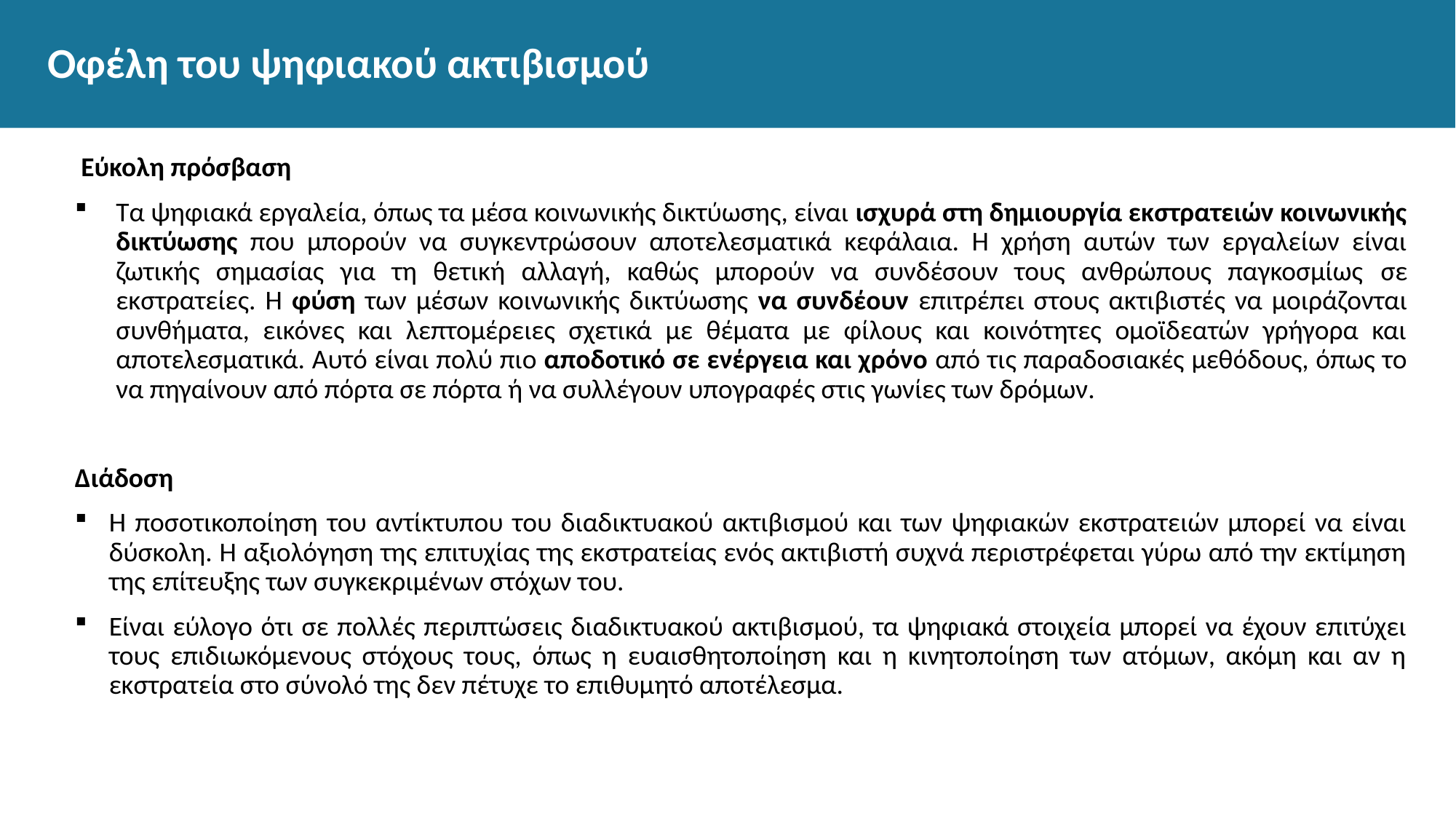

# Οφέλη του ψηφιακού ακτιβισμού
 Εύκολη πρόσβαση
Τα ψηφιακά εργαλεία, όπως τα μέσα κοινωνικής δικτύωσης, είναι ισχυρά στη δημιουργία εκστρατειών κοινωνικής δικτύωσης που μπορούν να συγκεντρώσουν αποτελεσματικά κεφάλαια. Η χρήση αυτών των εργαλείων είναι ζωτικής σημασίας για τη θετική αλλαγή, καθώς μπορούν να συνδέσουν τους ανθρώπους παγκοσμίως σε εκστρατείες. Η φύση των μέσων κοινωνικής δικτύωσης να συνδέουν επιτρέπει στους ακτιβιστές να μοιράζονται συνθήματα, εικόνες και λεπτομέρειες σχετικά με θέματα με φίλους και κοινότητες ομοϊδεατών γρήγορα και αποτελεσματικά. Αυτό είναι πολύ πιο αποδοτικό σε ενέργεια και χρόνο από τις παραδοσιακές μεθόδους, όπως το να πηγαίνουν από πόρτα σε πόρτα ή να συλλέγουν υπογραφές στις γωνίες των δρόμων.

Διάδοση
Η ποσοτικοποίηση του αντίκτυπου του διαδικτυακού ακτιβισμού και των ψηφιακών εκστρατειών μπορεί να είναι δύσκολη. Η αξιολόγηση της επιτυχίας της εκστρατείας ενός ακτιβιστή συχνά περιστρέφεται γύρω από την εκτίμηση της επίτευξης των συγκεκριμένων στόχων του.
Είναι εύλογο ότι σε πολλές περιπτώσεις διαδικτυακού ακτιβισμού, τα ψηφιακά στοιχεία μπορεί να έχουν επιτύχει τους επιδιωκόμενους στόχους τους, όπως η ευαισθητοποίηση και η κινητοποίηση των ατόμων, ακόμη και αν η εκστρατεία στο σύνολό της δεν πέτυχε το επιθυμητό αποτέλεσμα.